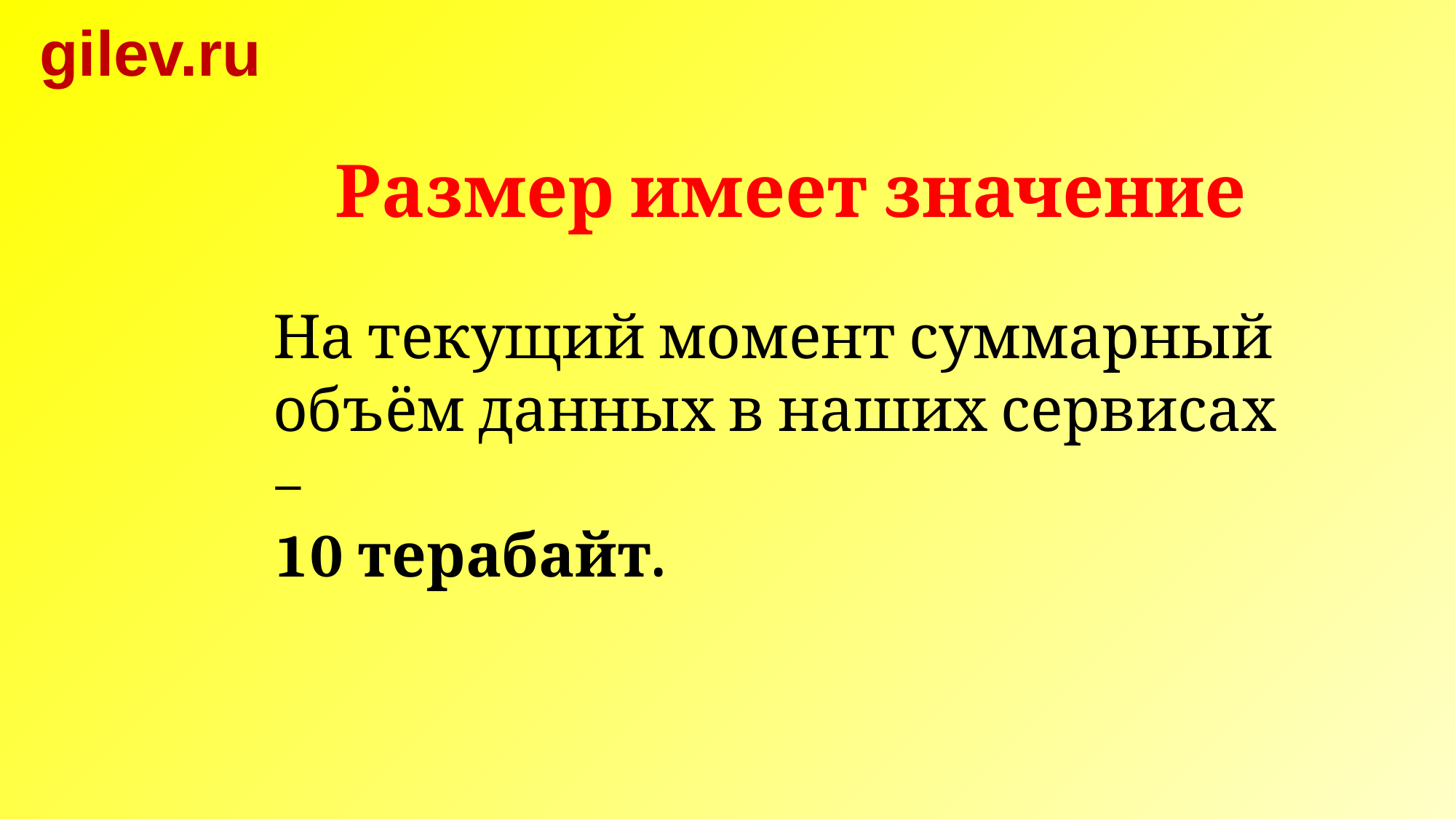

gilev.ru
Размер имеет значение

На текущий момент суммарный объём данных в наших сервисах –
10 терабайт.